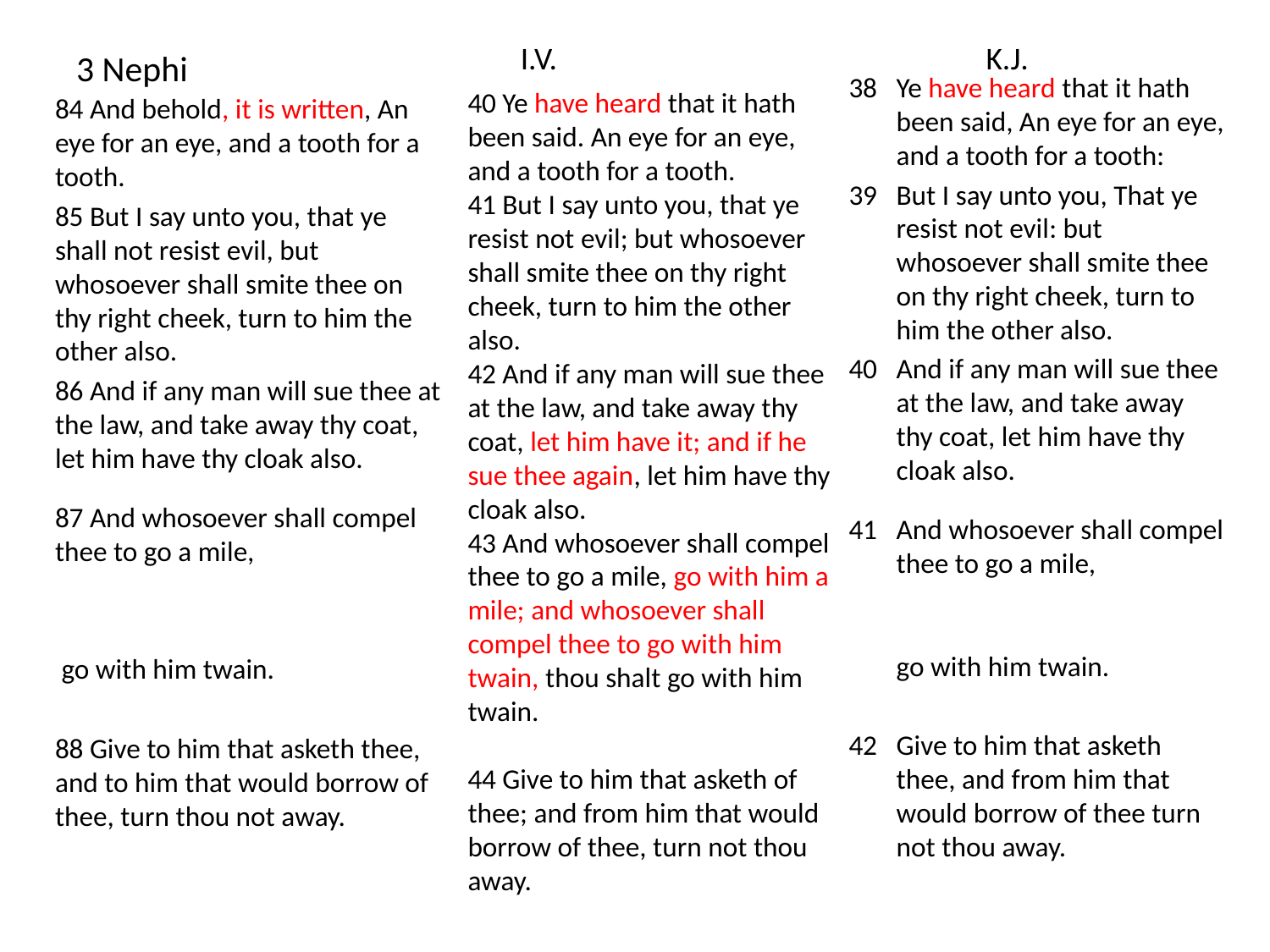

I.V.
K.J.
# 3 Nephi
38 	Ye have heard that it hath been said, An eye for an eye, and a tooth for a tooth:
39 	But I say unto you, That ye resist not evil: but whosoever shall smite thee on thy right cheek, turn to him the other also.
40 	And if any man will sue thee at the law, and take away thy coat, let him have thy cloak also.

41 	And whosoever shall compel thee to go a mile,

	go with him twain.

42 	Give to him that asketh thee, and from him that would borrow of thee turn not thou away.
40 Ye have heard that it hath been said. An eye for an eye, and a tooth for a tooth.
41 But I say unto you, that ye resist not evil; but whosoever shall smite thee on thy right cheek, turn to him the other also.
42 And if any man will sue thee at the law, and take away thy coat, let him have it; and if he sue thee again, let him have thy cloak also.
43 And whosoever shall compel thee to go a mile, go with him a mile; and whosoever shall compel thee to go with him twain, thou shalt go with him twain.

44 Give to him that asketh of thee; and from him that would borrow of thee, turn not thou away.
84 And behold, it is written, An eye for an eye, and a tooth for a tooth.
85 But I say unto you, that ye shall not resist evil, but whosoever shall smite thee on thy right cheek, turn to him the other also.
86 And if any man will sue thee at the law, and take away thy coat, let him have thy cloak also.

87 And whosoever shall compel thee to go a mile,

 go with him twain.

88 Give to him that asketh thee, and to him that would borrow of thee, turn thou not away.